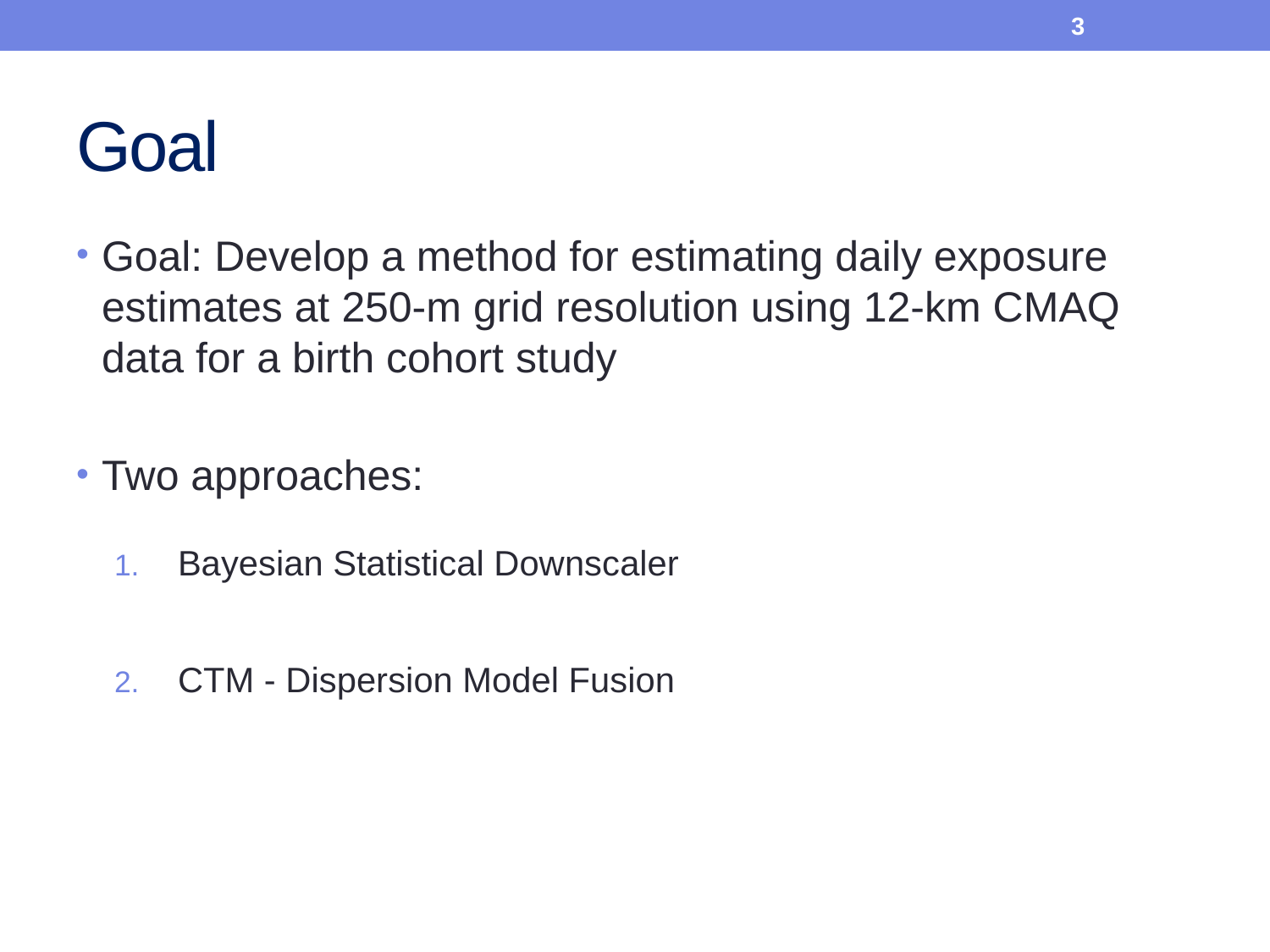

3
# Goal
Goal: Develop a method for estimating daily exposure estimates at 250-m grid resolution using 12-km CMAQ data for a birth cohort study

Two approaches:

Bayesian Statistical Downscaler

CTM - Dispersion Model Fusion